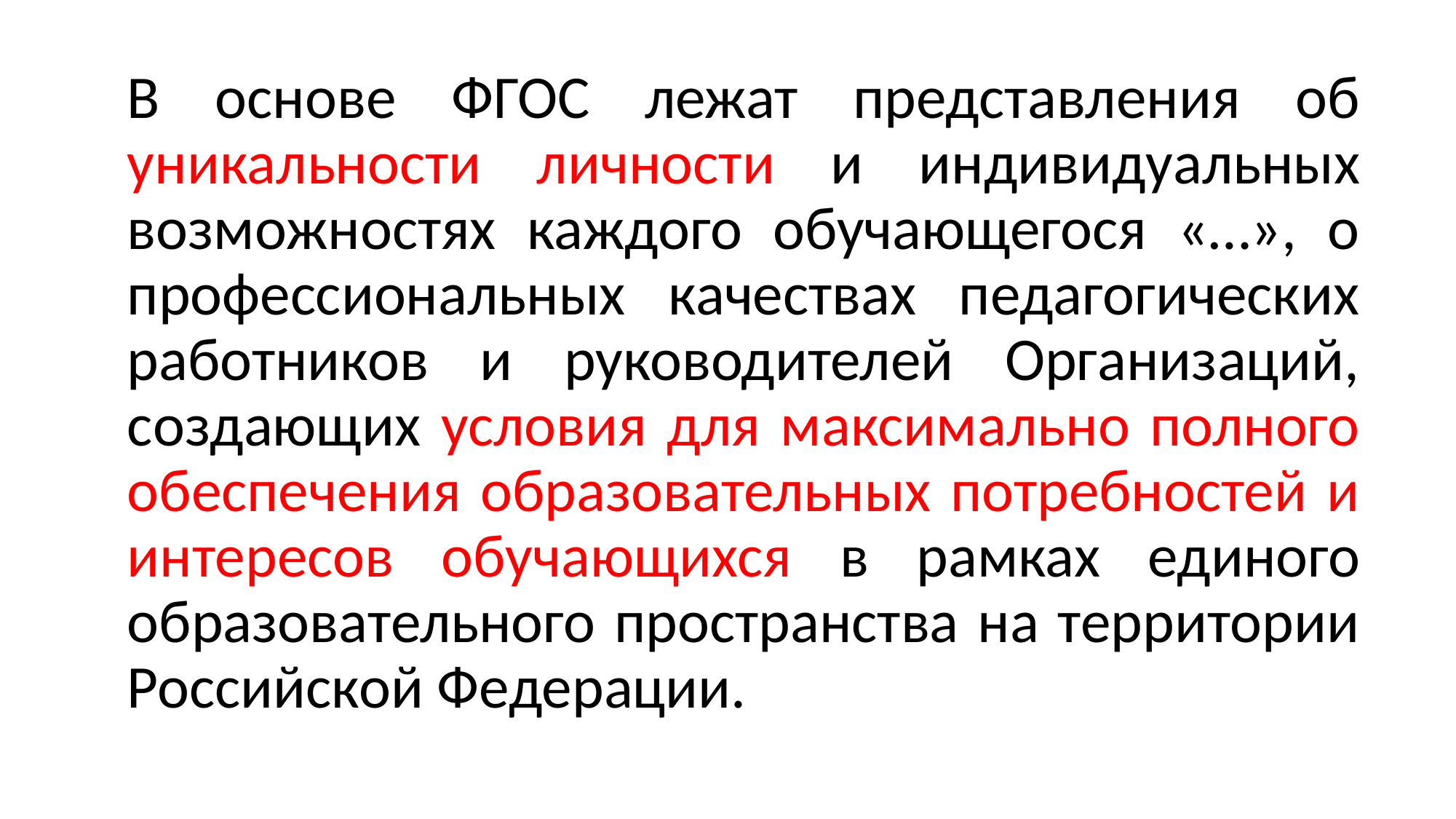

# В основе ФГОС лежат представления об уникальности личности и индивидуальных возможностях каждого обучающегося «…», о профессиональных качествах педагогических работников и руководителей Организаций, создающих условия для максимально полного обеспечения образовательных потребностей и интересов обучающихся в рамках единого образовательного пространства на территории Российской Федерации.